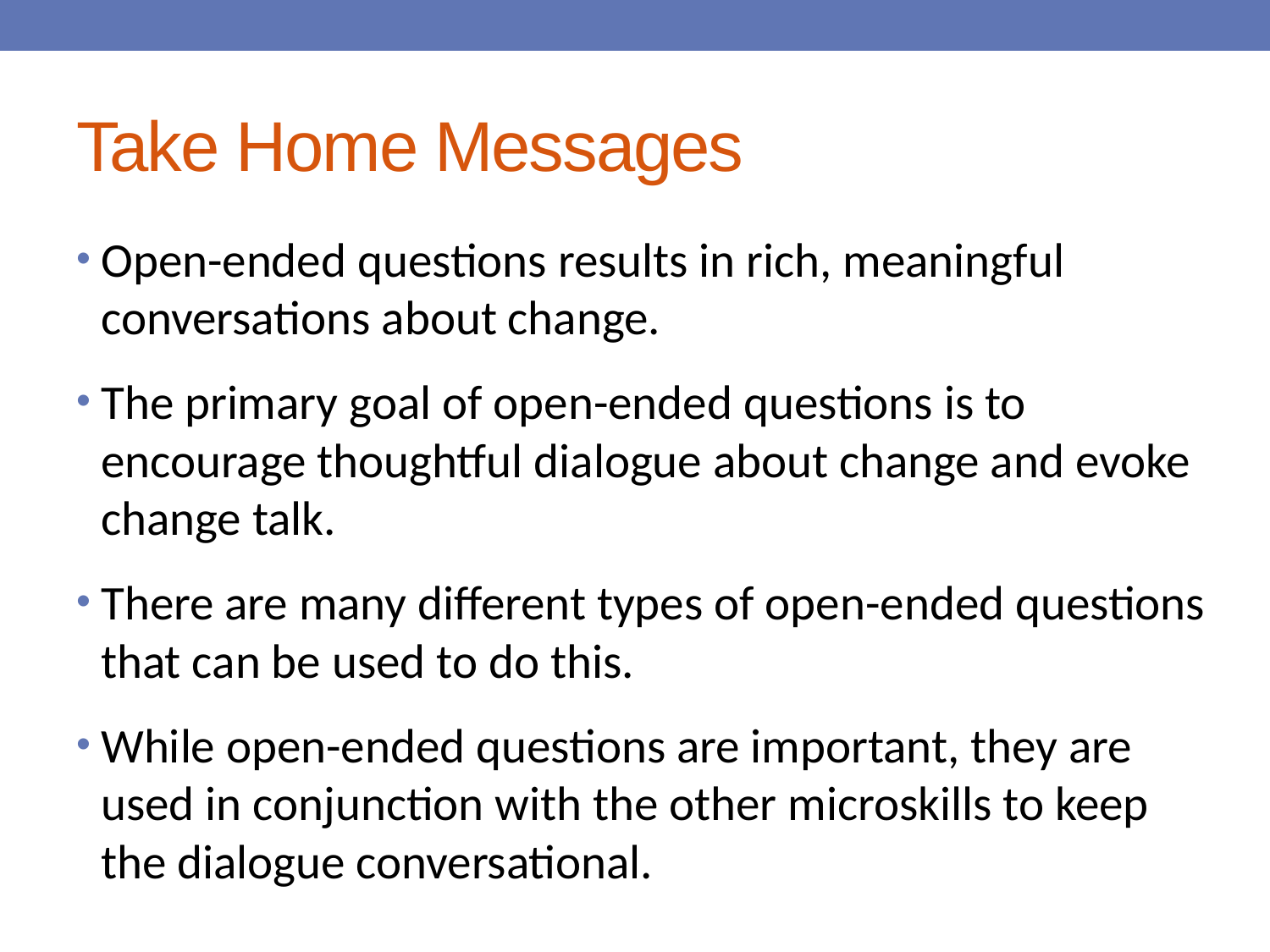

# Take Home Messages
Open-ended questions results in rich, meaningful conversations about change.
The primary goal of open-ended questions is to encourage thoughtful dialogue about change and evoke change talk.
There are many different types of open-ended questions that can be used to do this.
While open-ended questions are important, they are used in conjunction with the other microskills to keep the dialogue conversational.